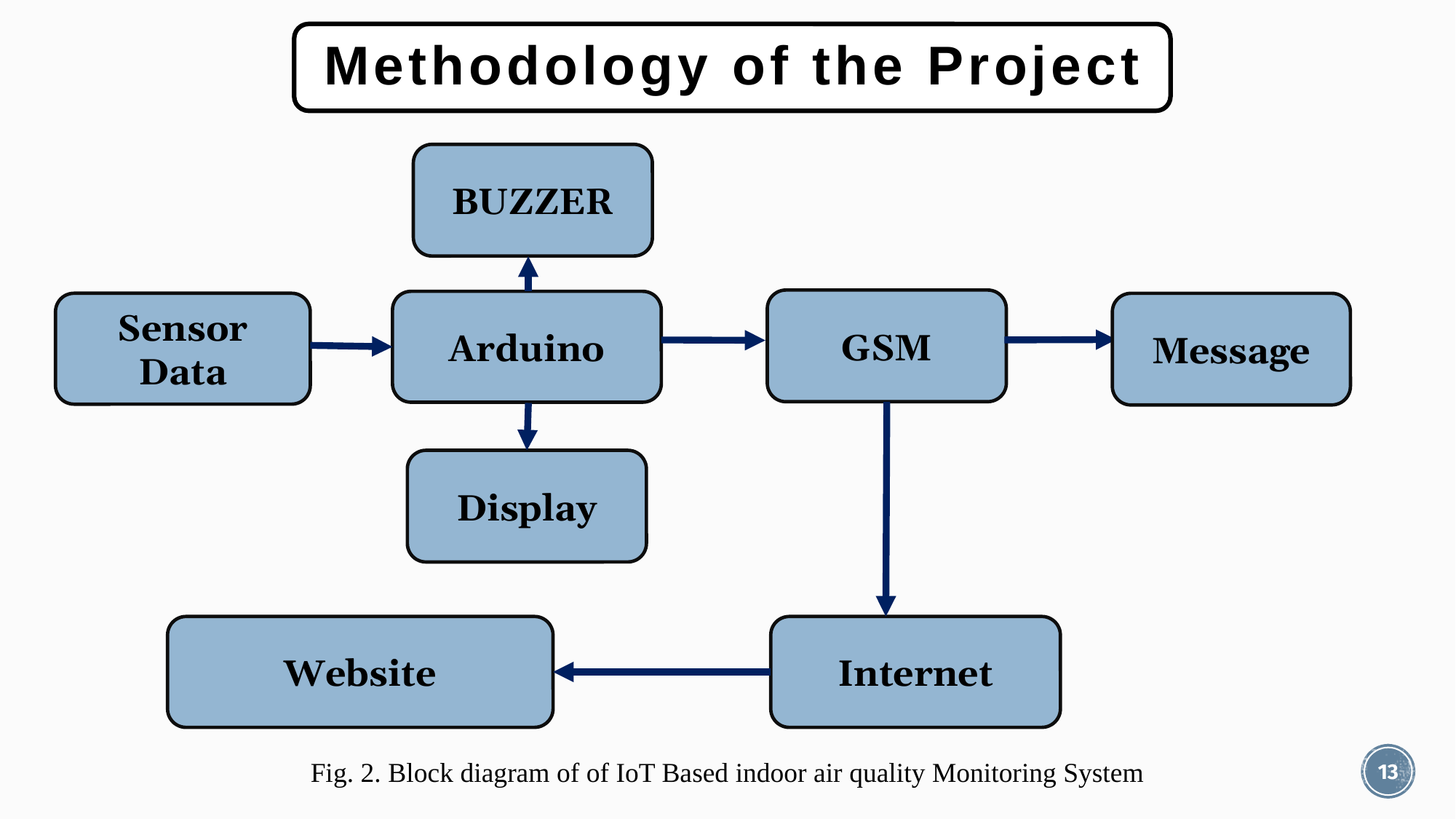

Methodology of the Project
BUZZER
GSM
Arduino
Sensor Data
Website
Internet
Message
Display
13
Fig. 2. Block diagram of of IoT Based indoor air quality Monitoring System